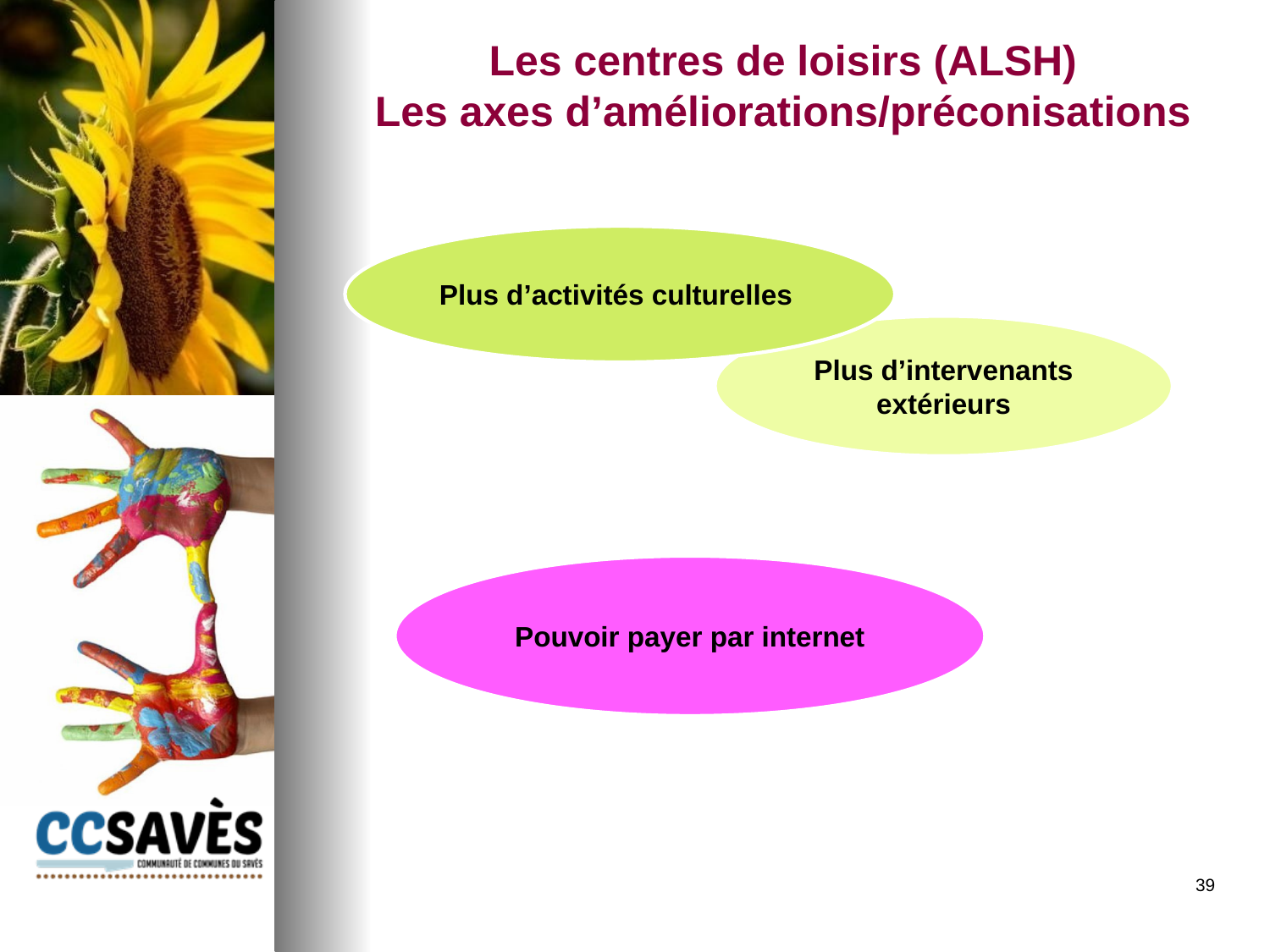

# Les centres de loisirs (ALSH) Les axes d’améliorations/préconisations

Plus d’activités culturelles
Plus d’intervenants extérieurs
Pouvoir payer par internet
39